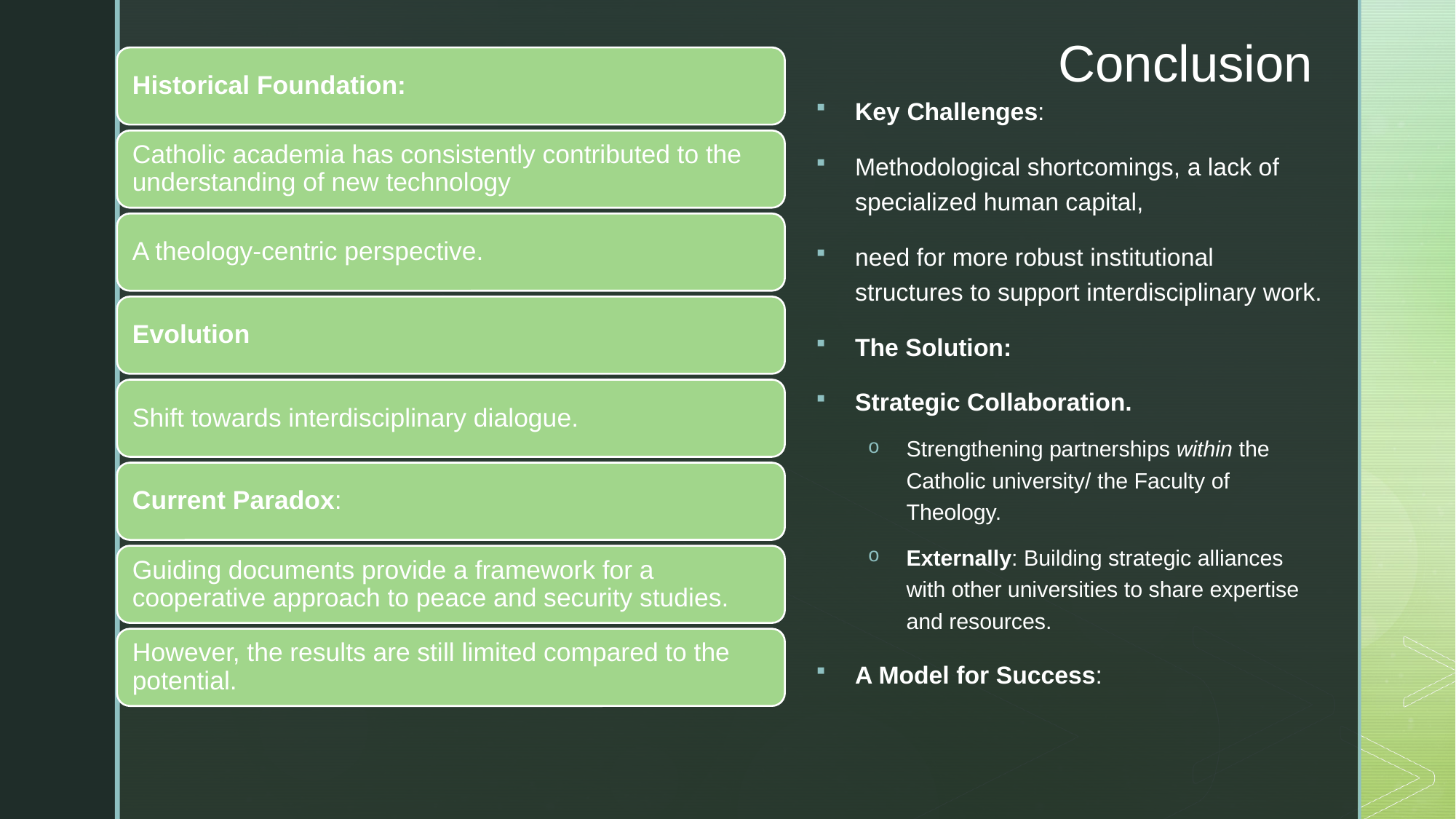

Historical Foundation:
Catholic academia has consistently contributed to the understanding of new technology
A theology-centric perspective.
Evolution
Shift towards interdisciplinary dialogue.
Current Paradox:
Guiding documents provide a framework for a cooperative approach to peace and security studies.
However, the results are still limited compared to the potential.
# Conclusion
Key Challenges:
Methodological shortcomings, a lack of specialized human capital,
need for more robust institutional structures to support interdisciplinary work.
The Solution:
Strategic Collaboration.
Strengthening partnerships within the Catholic university/ the Faculty of Theology.
Externally: Building strategic alliances with other universities to share expertise and resources.
A Model for Success: